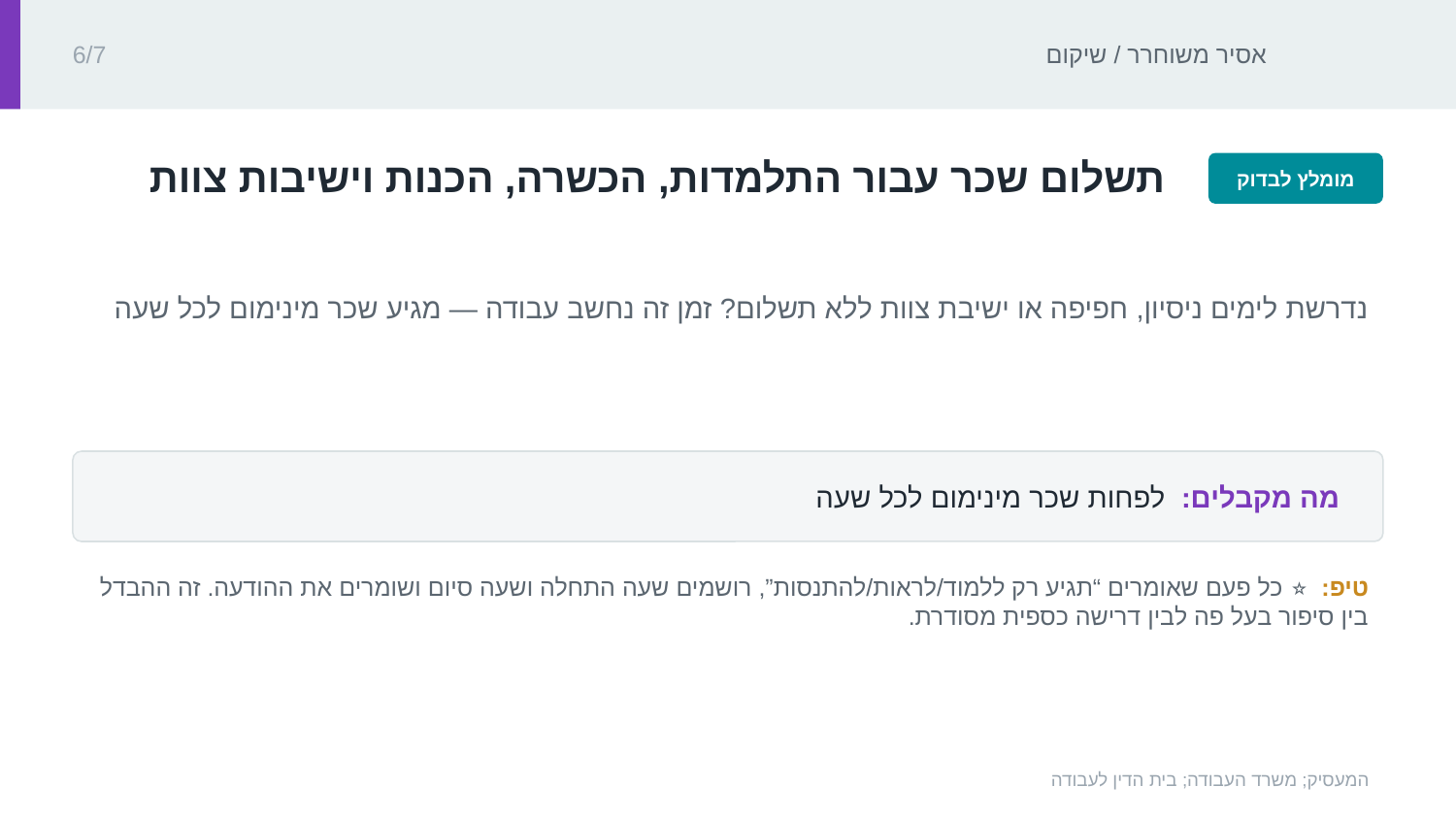

אסיר משוחרר / שיקום
6/7
‏תשלום שכר עבור התלמדות, הכשרה, הכנות וישיבות צוות‏
מומלץ לבדוק
‏נדרשת לימים ניסיון, חפיפה או ישיבת צוות ללא תשלום? זמן זה נחשב עבודה — מגיע שכר מינימום לכל שעה‏

מה מקבלים:  ‏לפחות שכר מינימום לכל שעה‏
טיפ:  ‏⭐ כל פעם שאומרים “תגיע רק ללמוד/לראות/להתנסות”, רושמים שעה התחלה ושעה סיום ושומרים את ההודעה. זה ההבדל בין סיפור בעל פה לבין דרישה כספית מסודרת.‏
המעסיק; משרד העבודה; בית הדין לעבודה